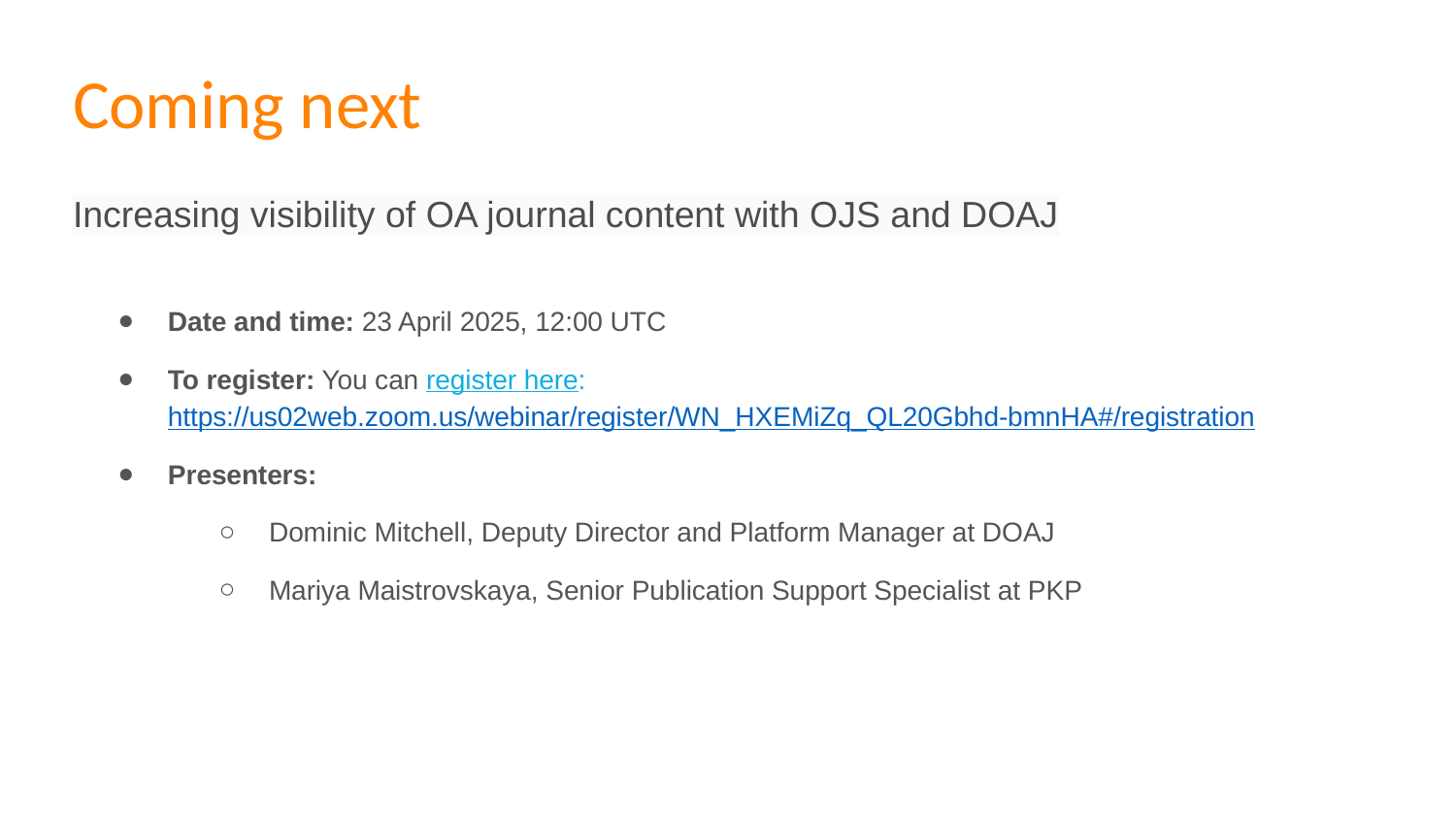

# Coming next
Increasing visibility of OA journal content with OJS and DOAJ

Date and time: 23 April 2025, 12:00 UTC
To register: You can register here: https://us02web.zoom.us/webinar/register/WN_HXEMiZq_QL20Gbhd-bmnHA#/registration
Presenters:
Dominic Mitchell, Deputy Director and Platform Manager at DOAJ
Mariya Maistrovskaya, Senior Publication Support Specialist at PKP